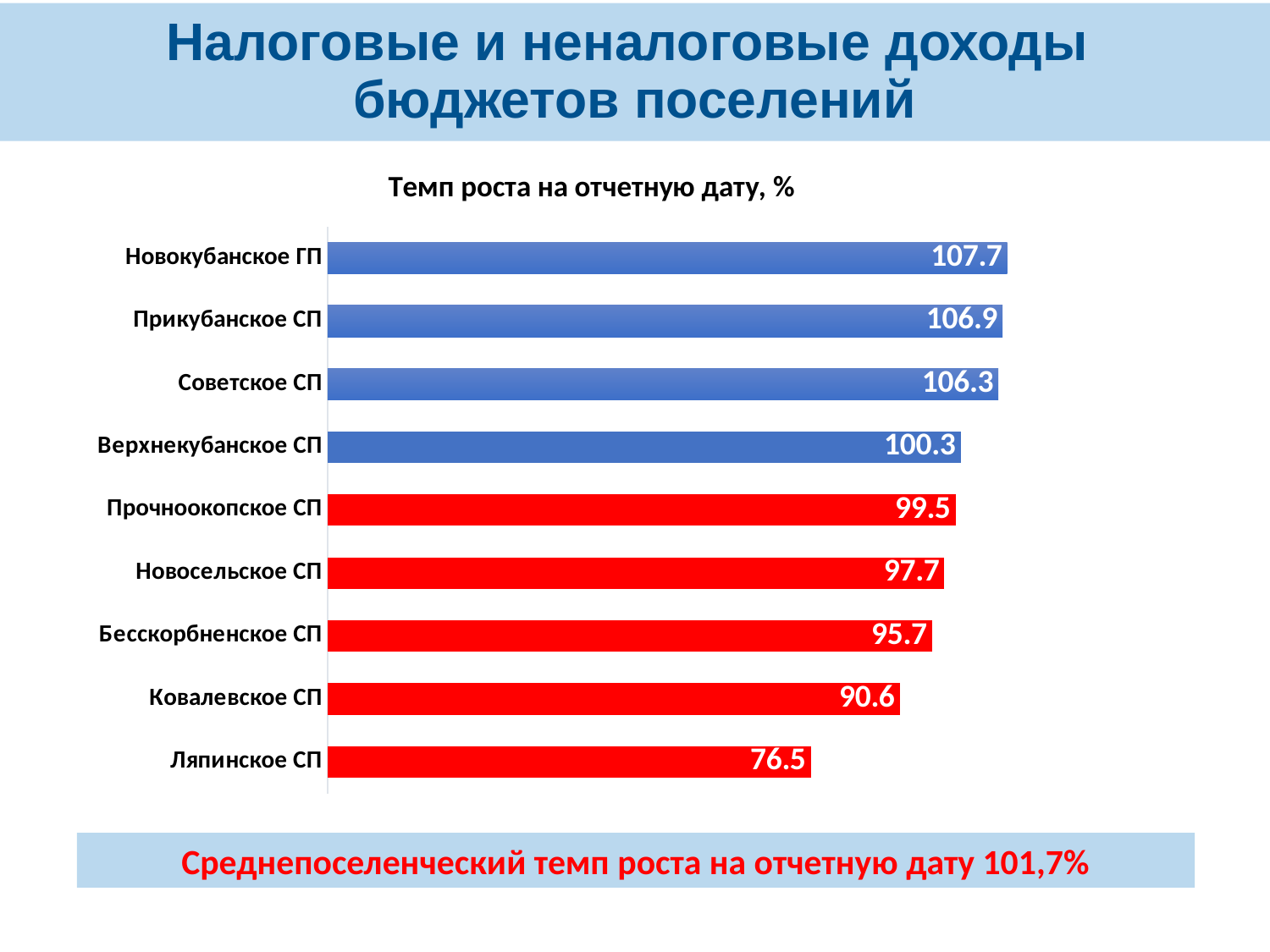

# Налоговые и неналоговые доходы бюджетов поселений

### Chart:

| Category | Темп роста на отчетную дату, % |
|---|---|
| Новокубанское ГП | 107.66626435663693 |
| Прикубанское СП | 106.91357450479575 |
| Советское СП | 106.25378891382657 |
| Верхнекубанское СП | 100.26552395830393 |
| Прочноокопское СП | 99.46218926802915 |
| Новосельское СП | 97.70797211855425 |
| Бесскорбненское СП | 95.7216074929389 |
| Ковалевское СП | 90.61983444928401 |
| Ляпинское СП | 76.54869617839462 |
Среднепоселенческий темп роста на отчетную дату 101,7%